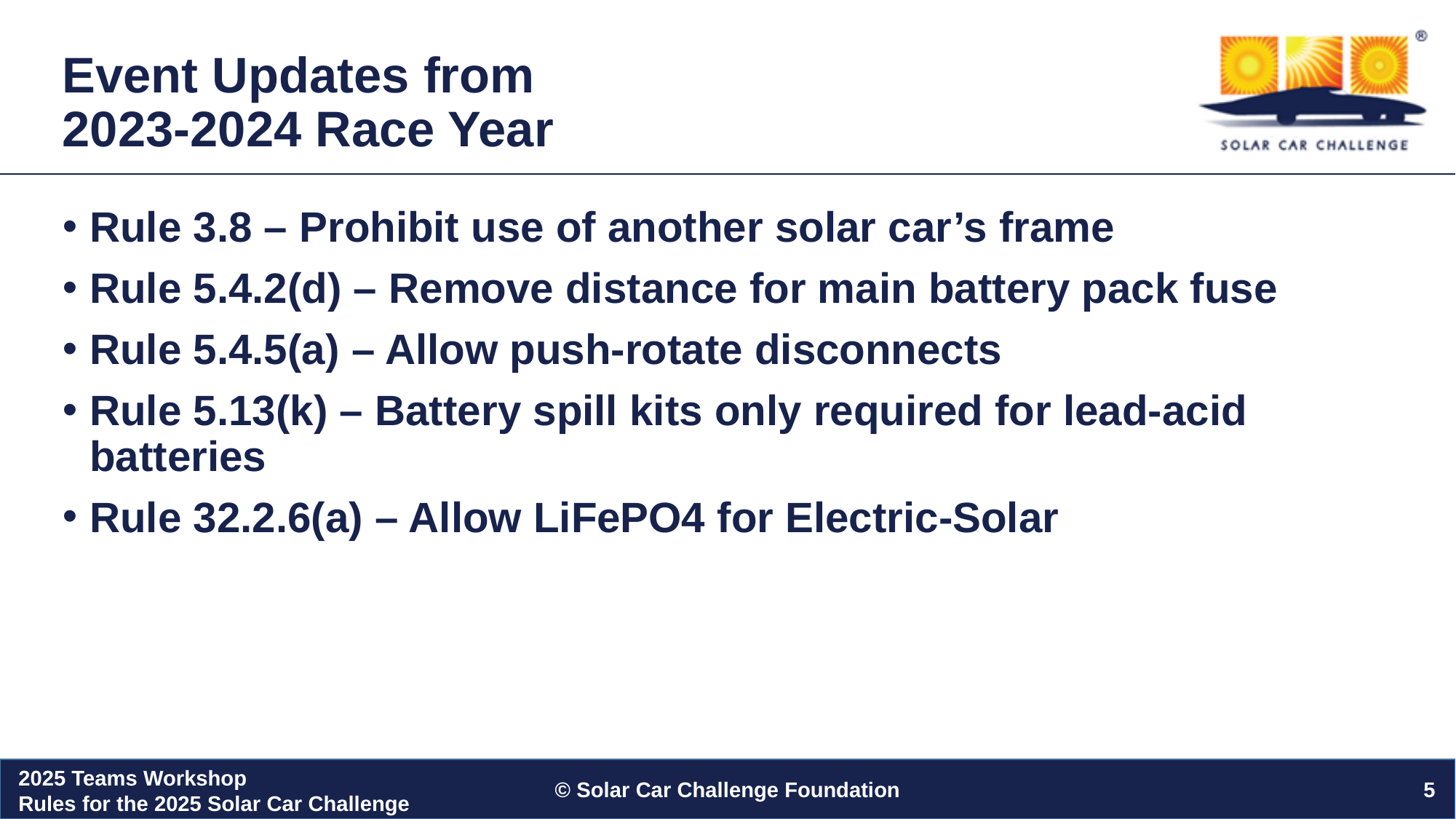

# Event Updates from 2023-2024 Race Year
Rule 3.8 – Prohibit use of another solar car’s frame
Rule 5.4.2(d) – Remove distance for main battery pack fuse
Rule 5.4.5(a) – Allow push-rotate disconnects
Rule 5.13(k) – Battery spill kits only required for lead-acid batteries
Rule 32.2.6(a) – Allow LiFePO4 for Electric-Solar
© Solar Car Challenge Foundation
5
2025 Teams Workshop                          Rules for the 2025 Solar Car Challenge